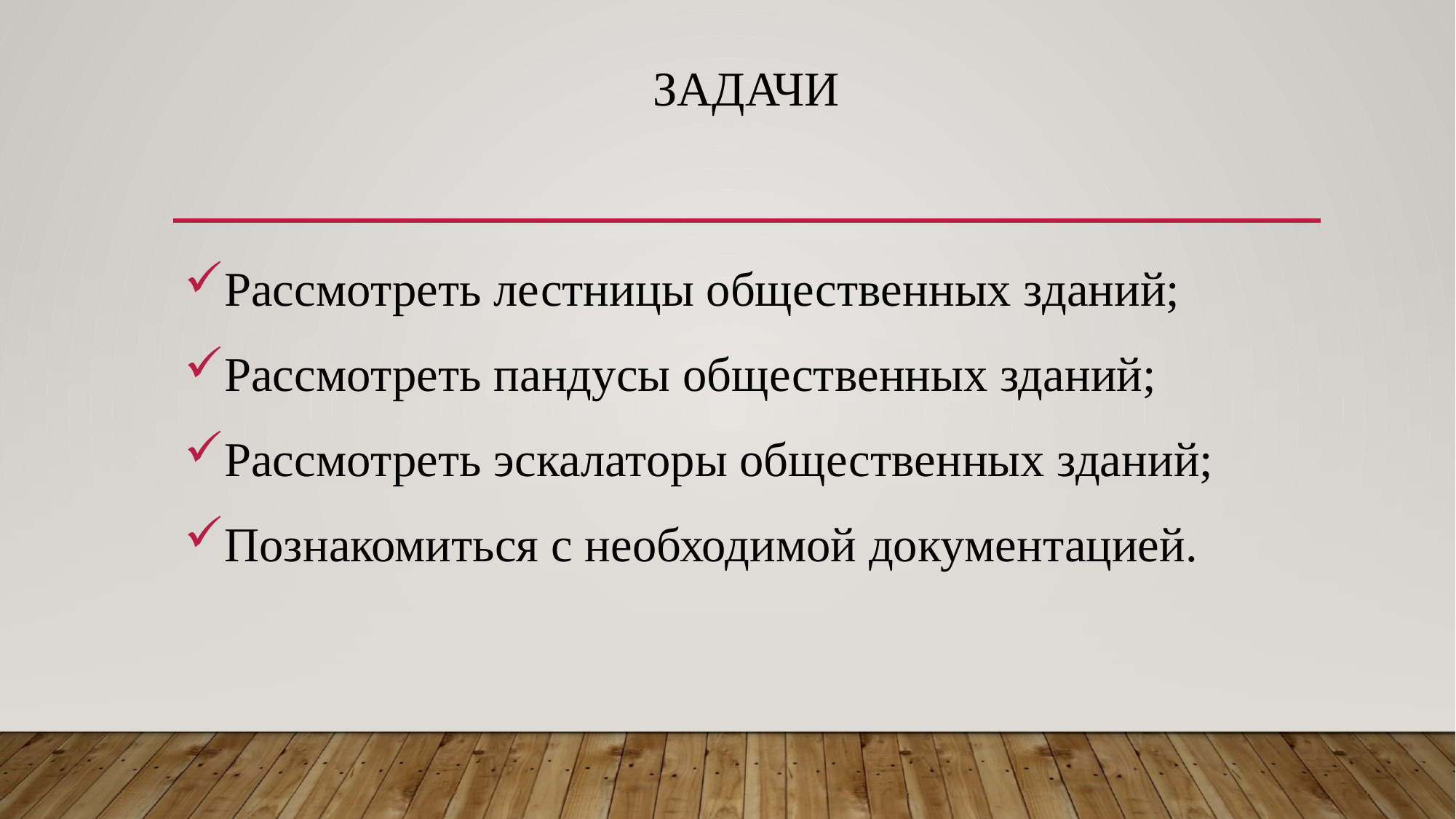

# ЗадачИ
Рассмотреть лестницы общественных зданий;
Рассмотреть пандусы общественных зданий;
Рассмотреть эскалаторы общественных зданий;
Познакомиться с необходимой документацией.